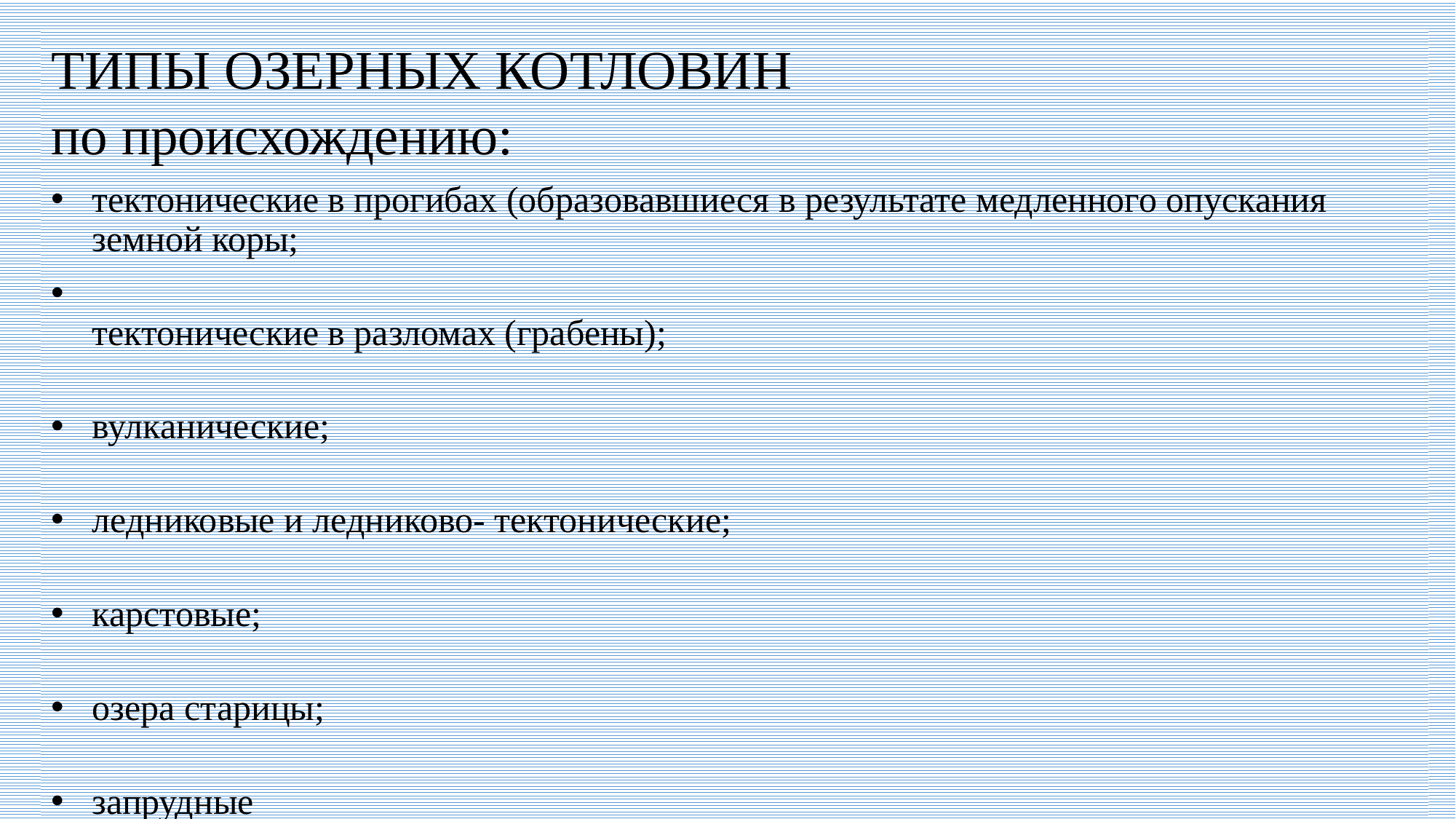

ТИПЫ ОЗЕРНЫХ КОТЛОВИН
по происхождению:
тектонические в прогибах (образовавшиеся в результате медленного опускания земной коры;
тектонические в разломах (грабены);
вулканические;
ледниковые и ледниково- тектонические;
карстовые;
озера старицы;
запрудные
#